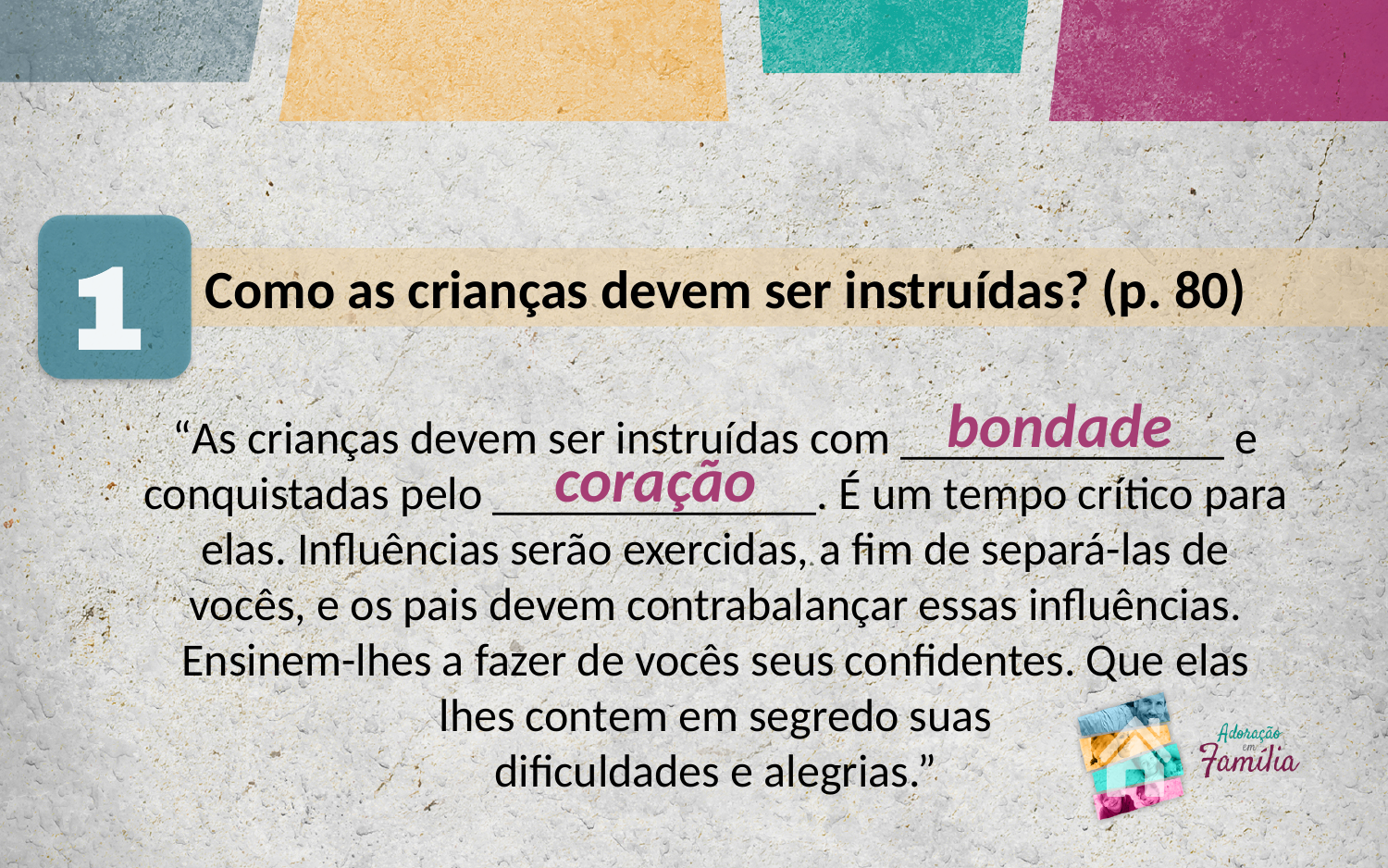

1
Como as crianças devem ser instruídas? (p. 80)
bondade
“As crianças devem ser instruídas com ______________ e conquistadas pelo ______________. É um tempo crítico para elas. Influências serão exercidas, a fim de separá-las de vocês, e os pais devem contrabalançar essas influências. Ensinem-lhes a fazer de vocês seus confidentes. Que elas lhes contem em segredo suas
dificuldades e alegrias.”
coração